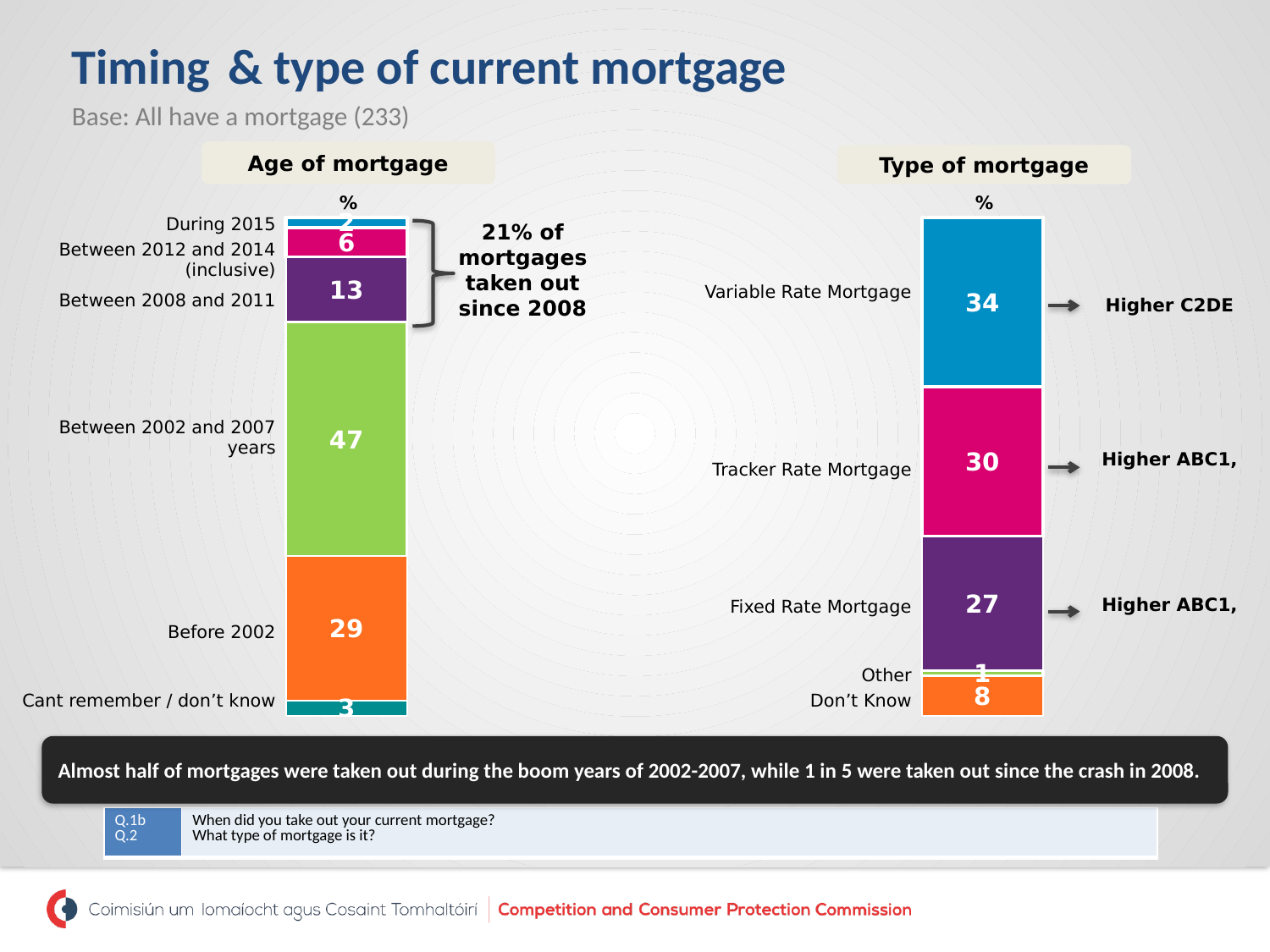

# Timing & type of current mortgage Base: All have a mortgage (233)
Age of mortgage
Type of mortgage
%
%

### Chart

| Category | During 2015 | Between 2012 and 2014 (inclusive) | Between 2008 and 2011 | Between 2002 and 2007 years | Before 2002 | Cant remember / don’t know |
|---|---|---|---|---|---|---|
| Series 1 | 2.0 | 6.0 | 13.0 | 47.0 | 29.0 | 3.0 |

### Chart

| Category | Variable Rate Mortgage | Tracker Rate Mortgage | Fixed Rate Mortgage | Other | Don’t Know |  |
|---|---|---|---|---|---|---|
| Series 1 | 34.0 | 30.0 | 27.0 | 1.0 | 8.0 | None |
| During 2015 |
| --- |
| Between 2012 and 2014 (inclusive) |
| Between 2008 and 2011 |
| Between 2002 and 2007 years |
| Before 2002 |
| Cant remember / don’t know |
21% of mortgages taken out since 2008

| Variable Rate Mortgage |
| --- |
| Tracker Rate Mortgage |
| Fixed Rate Mortgage |
| Other |
| Don’t Know |
Higher C2DE
Higher ABC1,
Higher ABC1,
Almost half of mortgages were taken out during the boom years of 2002-2007, while 1 in 5 were taken out since the crash in 2008.
| Q.1b Q.2 | When did you take out your current mortgage? What type of mortgage is it? |
| --- | --- |